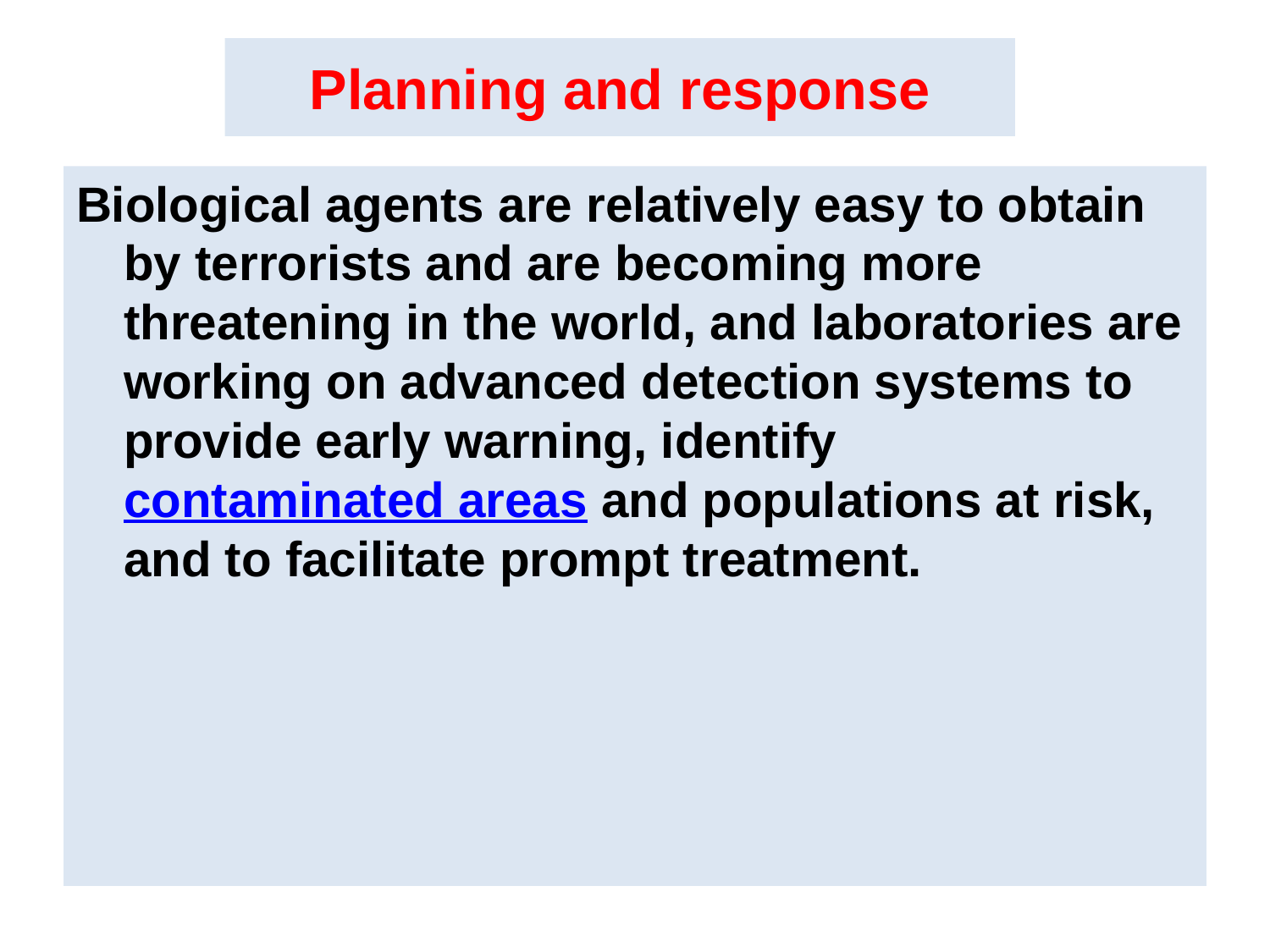

Planning and response
# Preparedness
Biological agents are relatively easy to obtain by terrorists and are becoming more threatening in the world, and laboratories are working on advanced detection systems to provide early warning, identify contaminated areas and populations at risk, and to facilitate prompt treatment.